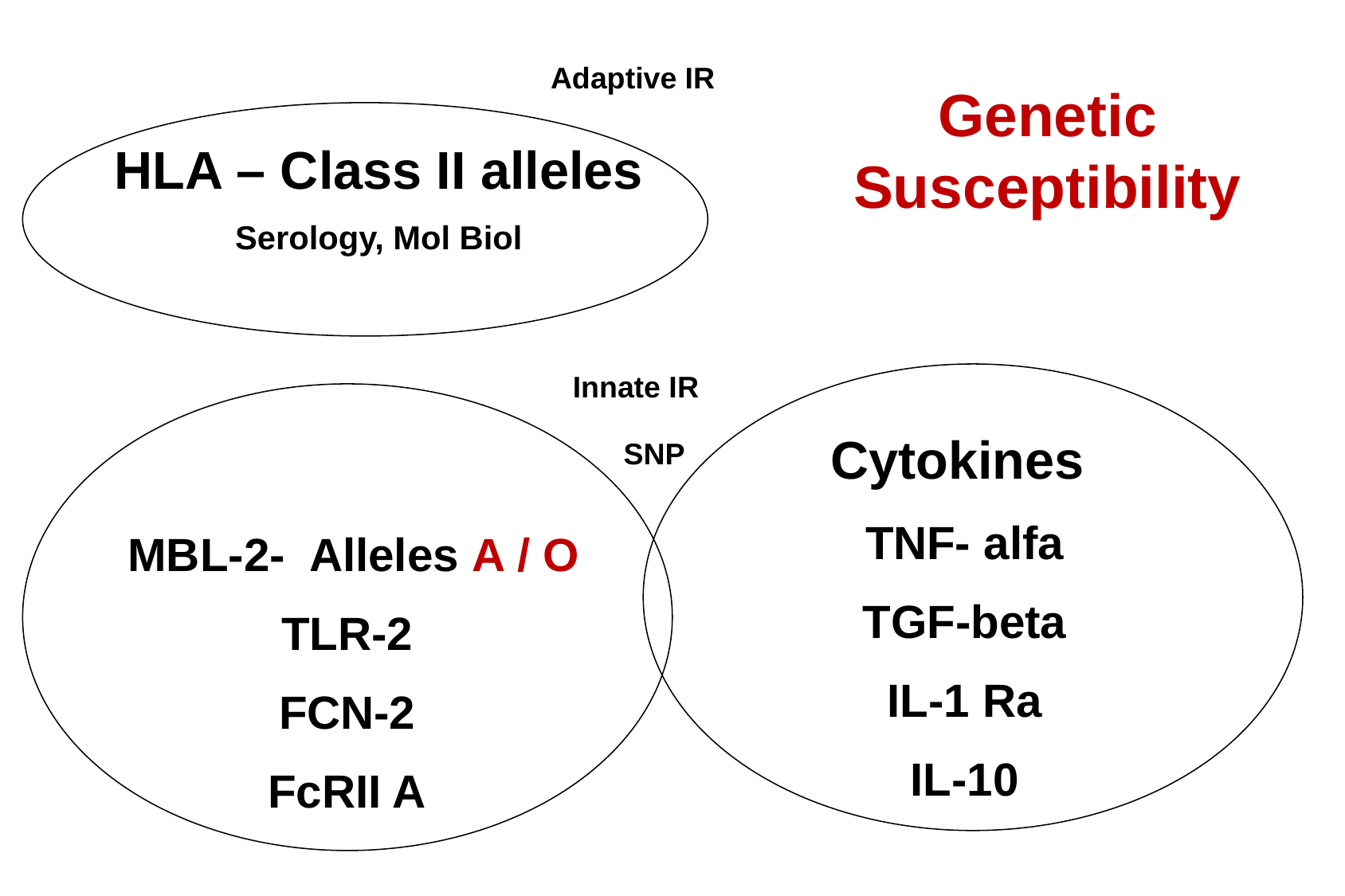

Adaptive IR
Genetic Susceptibility

HLA – Class II alleles
Serology, Mol Biol
Innate IR

Cytokines
TNF- alfa
TGF-beta
IL-1 Ra
IL-10

 MBL-2-  Alleles A / O
TLR-2
FCN-2
FcRII A

SNP